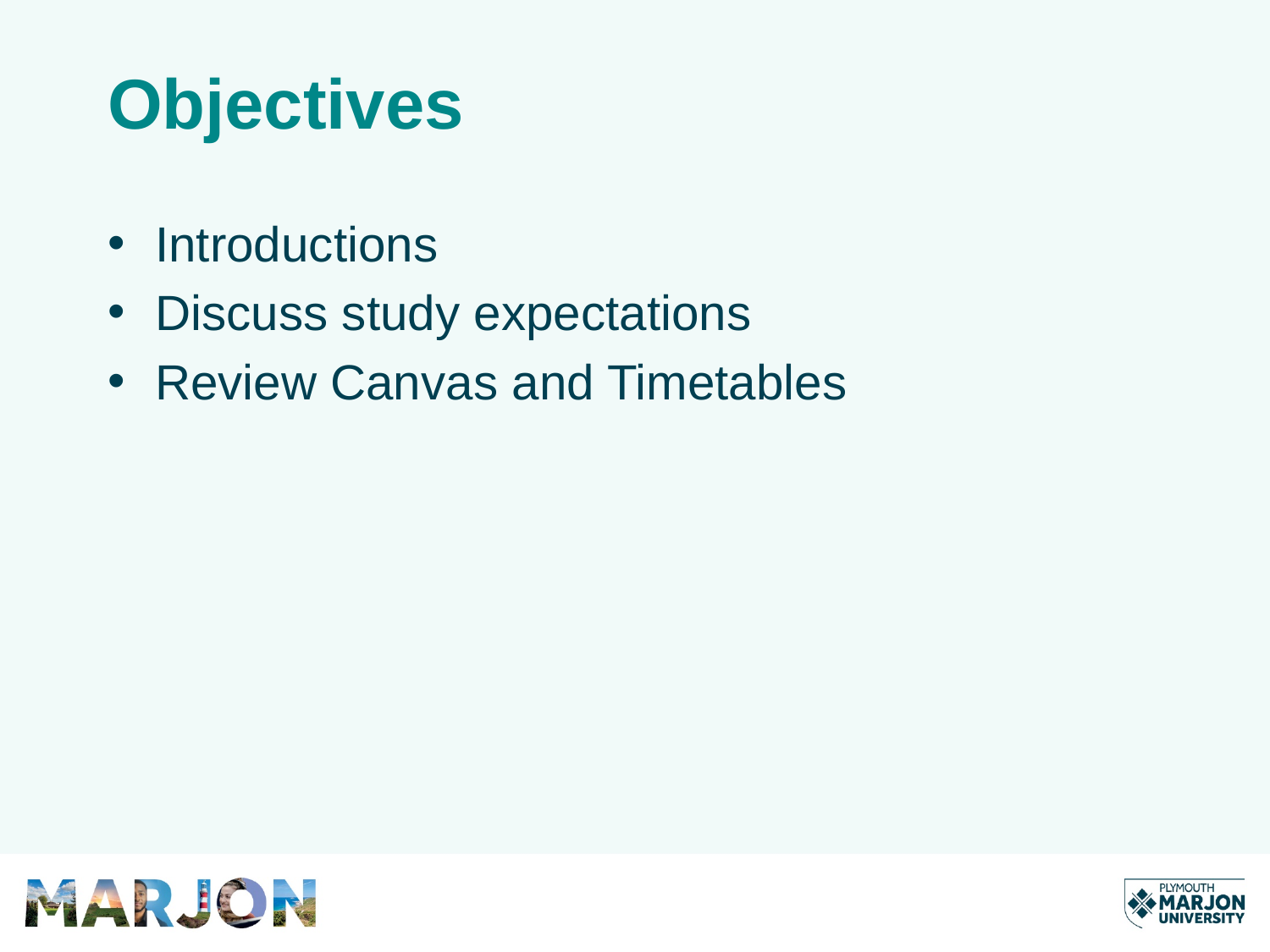

# Objectives
Introductions
Discuss study expectations
Review Canvas and Timetables